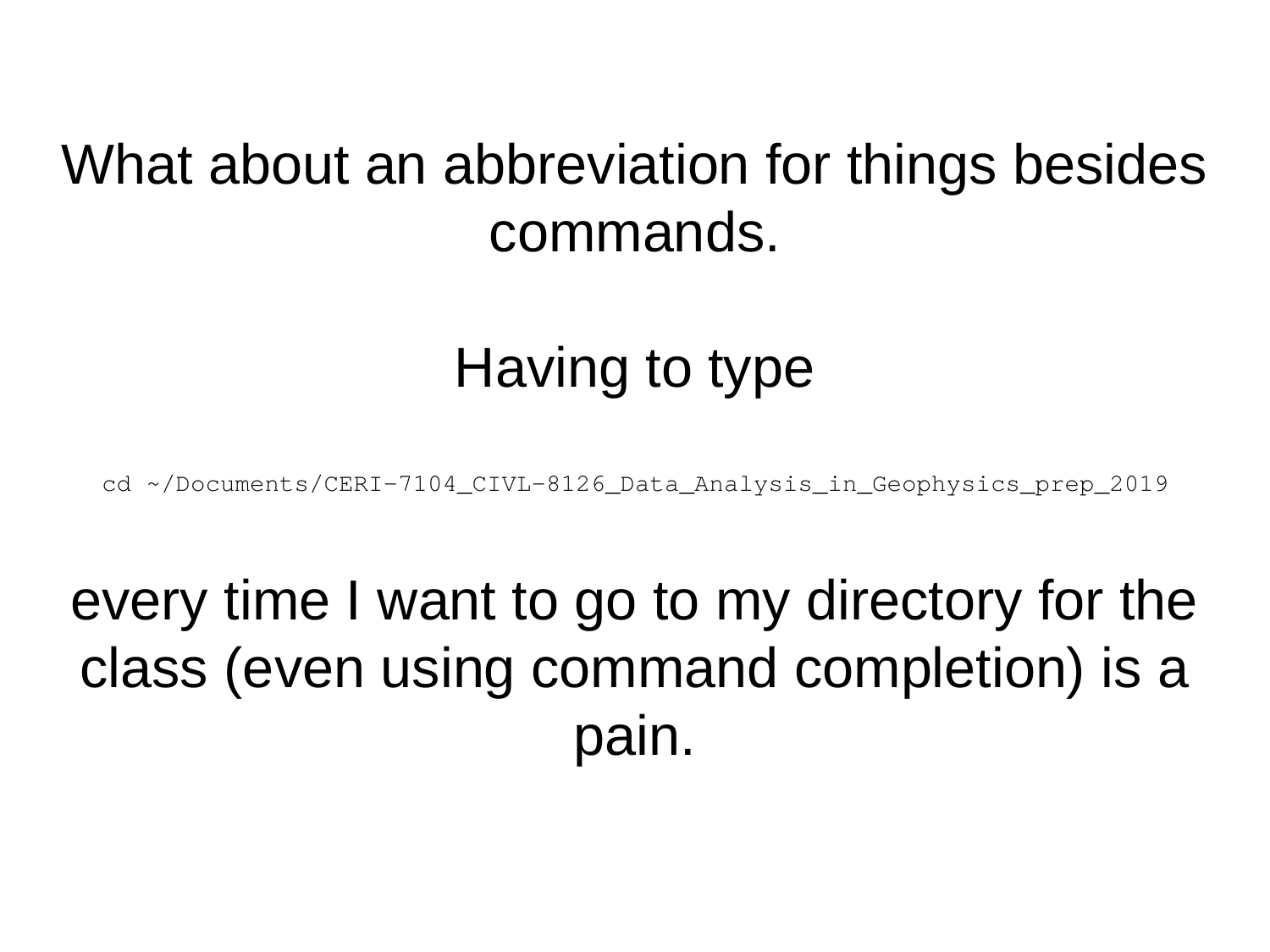

What about an abbreviation for things besides commands.

Having to type

cd ~/Documents/CERI-7104_CIVL-8126_Data_Analysis_in_Geophysics_prep_2019

every time I want to go to my directory for the class (even using command completion) is a pain.